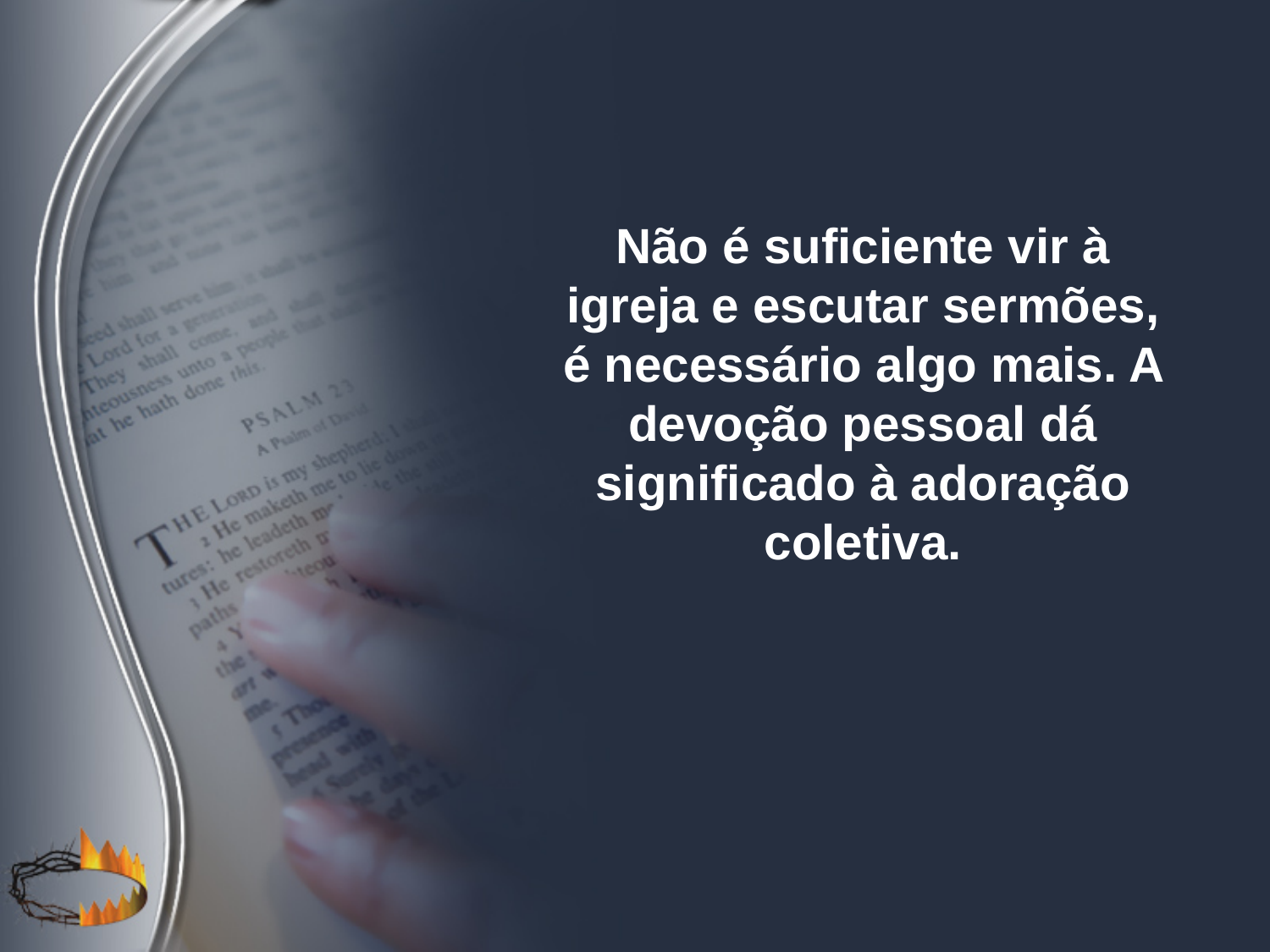

Não é suficiente vir à igreja e escutar sermões, é necessário algo mais. A devoção pessoal dá significado à adoração coletiva.